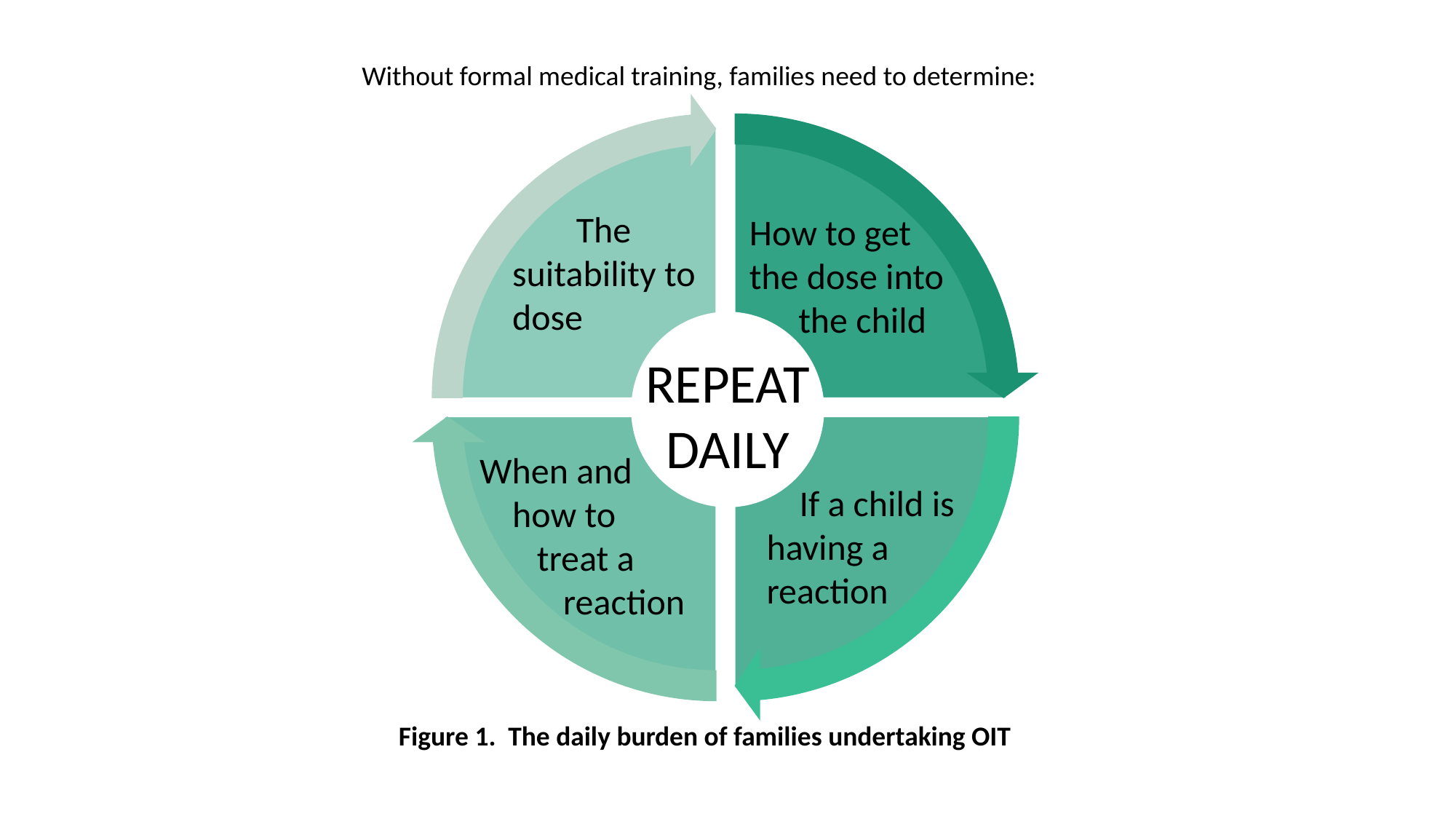

Without formal medical training, families need to determine:

The suitability to dose

How to get the dose into
      the child

REPEAT DAILY
When and
    how to
       treat a
 reaction
    If a child is having a reaction
Figure 1.  The daily burden of families undertaking OIT